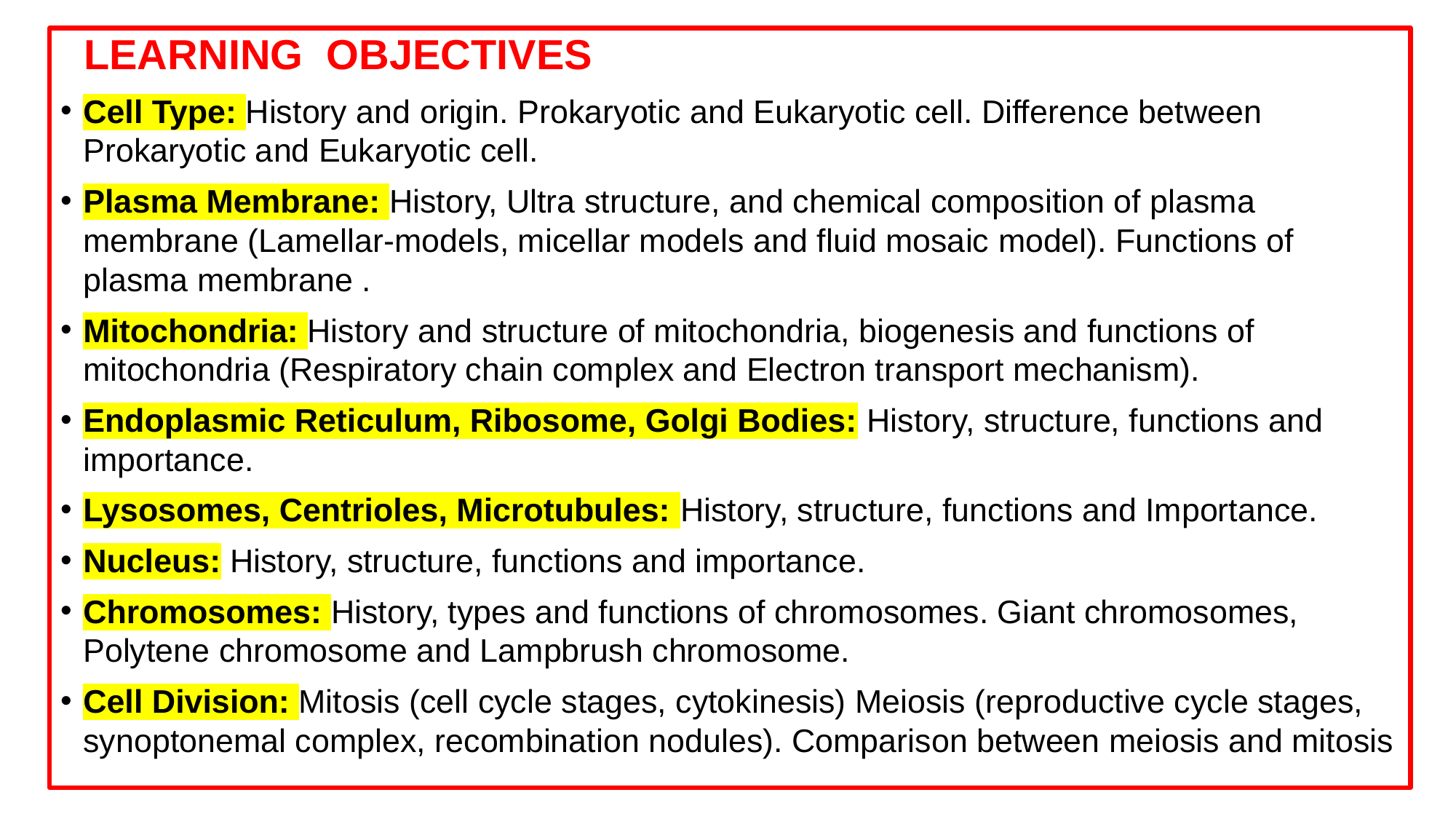

LEARNING  OBJECTIVES
Cell Type: History and origin. Prokaryotic and Eukaryotic cell. Difference between Prokaryotic and Eukaryotic cell.
Plasma Membrane: History, Ultra structure, and chemical composition of plasma membrane (Lamellar-models, micellar models and fluid mosaic model). Functions of plasma membrane .
Mitochondria: History and structure of mitochondria, biogenesis and functions of mitochondria (Respiratory chain complex and Electron transport mechanism).
Endoplasmic Reticulum, Ribosome, Golgi Bodies: History, structure, functions and importance.
Lysosomes, Centrioles, Microtubules: History, structure, functions and Importance.
Nucleus: History, structure, functions and importance.
Chromosomes: History, types and functions of chromosomes. Giant chromosomes, Polytene chromosome and Lampbrush chromosome.
Cell Division: Mitosis (cell cycle stages, cytokinesis) Meiosis (reproductive cycle stages, synoptonemal complex, recombination nodules). Comparison between meiosis and mitosis